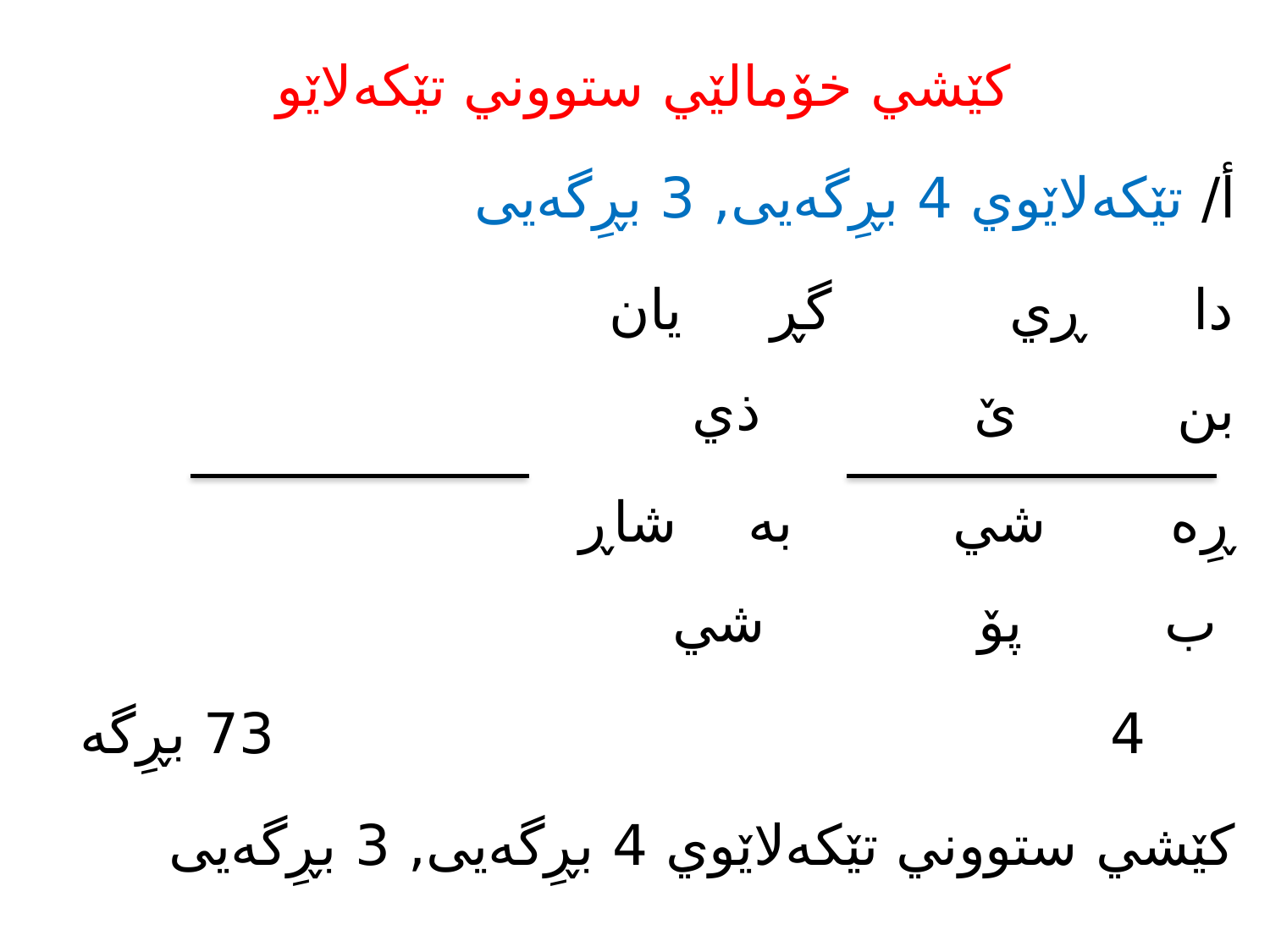

كێشي خۆمالێي ستووني تێكەلاێو
أ/ تێكەلاێوي 4 بڕِگەیى, 3 بڕِگەیى
دا      ڕي          گڕ     يان                               بن         ێ            ذي
ڕِە       شي         بە    شاڕ                                ب        پۆ            شي
	4		                                               3	7 بڕِگە
كێشي ستووني تێكەلاێوي 4 بڕِگەیى, 3 بڕِگەیى